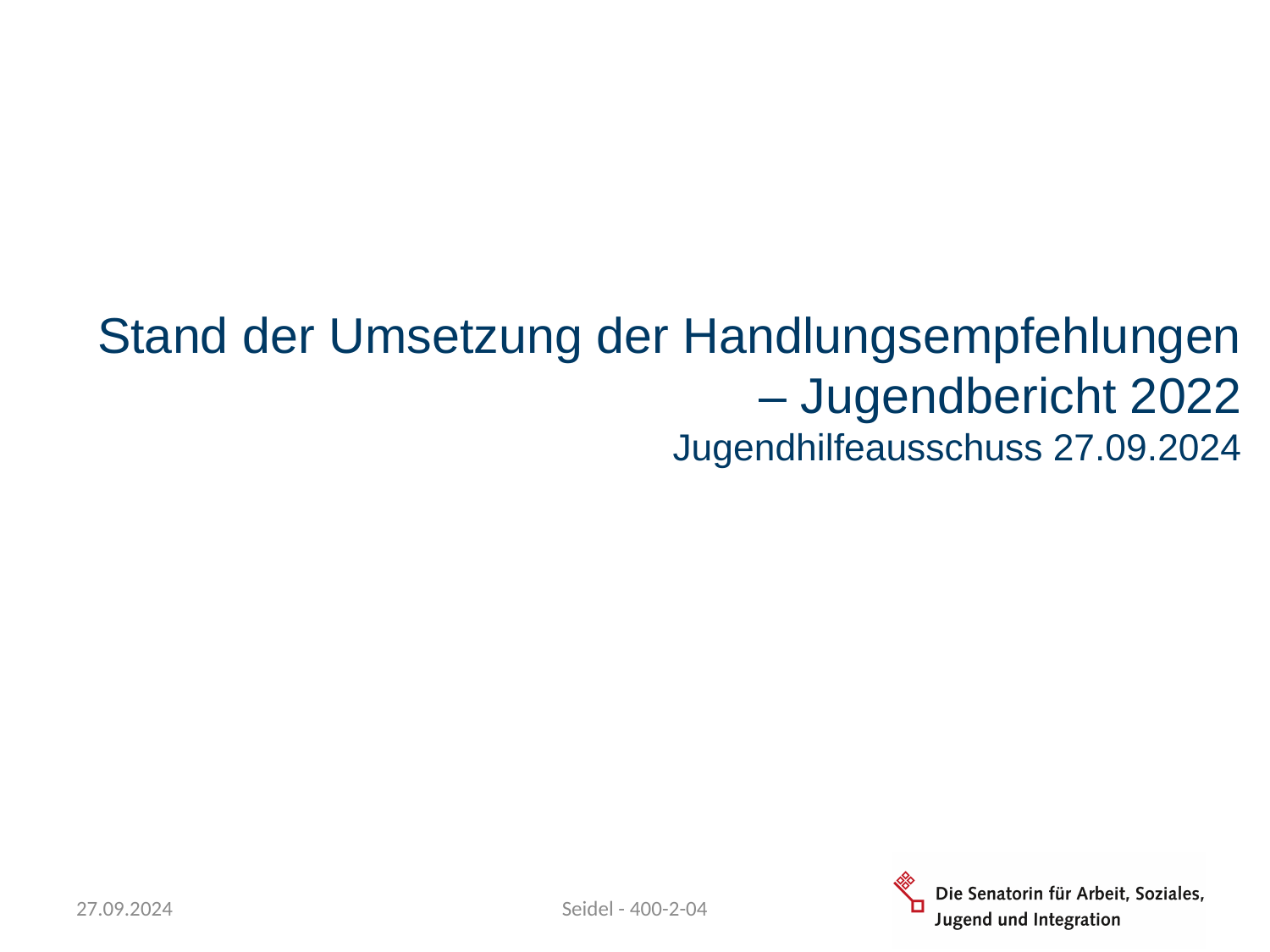

# Stand der Umsetzung der Handlungsempfehlungen – Jugendbericht 2022 Jugendhilfeausschuss 27.09.2024
27.09.2024
Seidel - 400-2-04